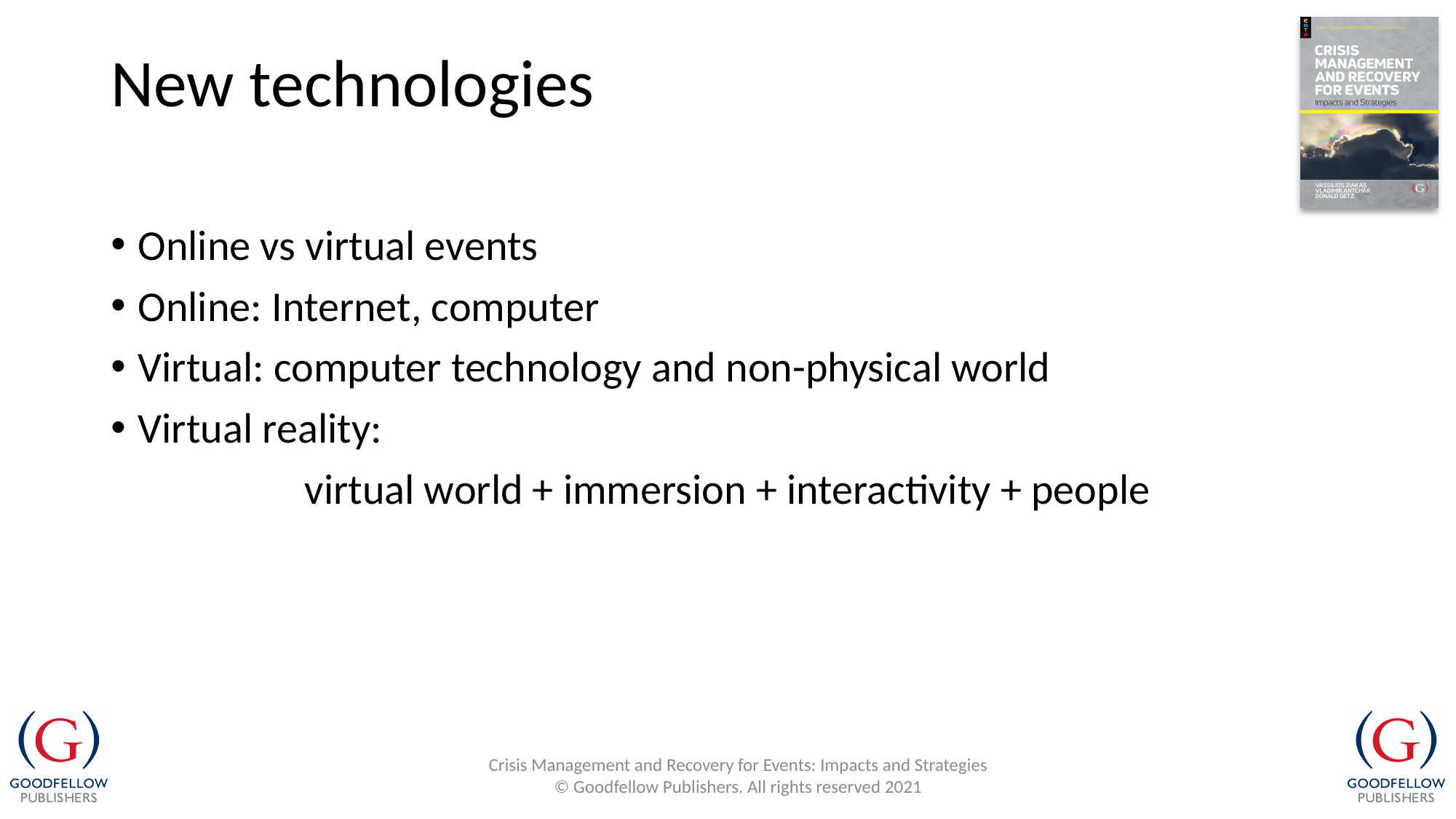

# New technologies
Online vs virtual events
Online: Internet, computer
Virtual: computer technology and non-physical world
Virtual reality:
virtual world + immersion + interactivity + people